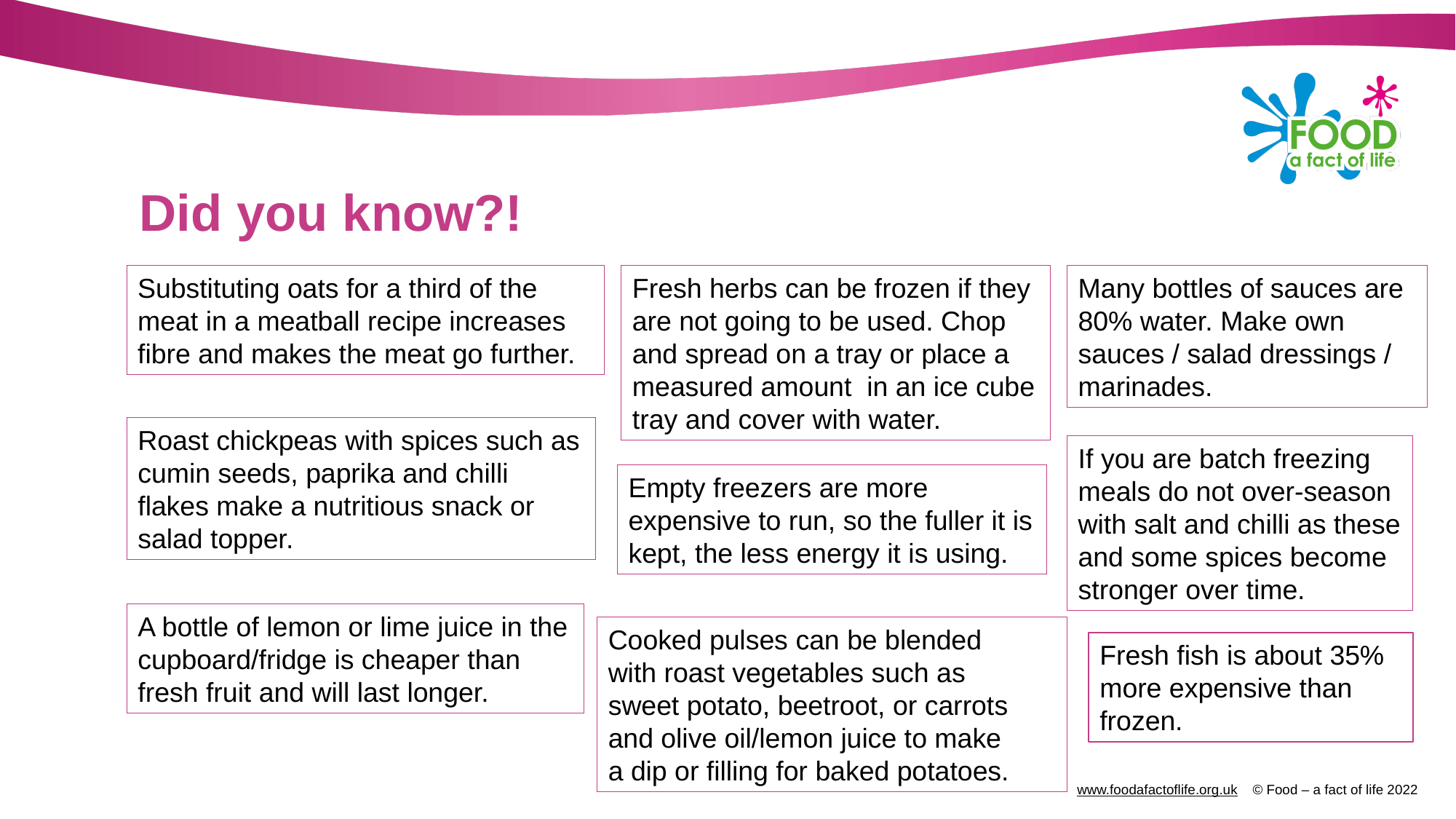

# Did you know?!
Many bottles of sauces are 80% water. Make own sauces / salad dressings / marinades.
Substituting oats for a third of the meat in a meatball recipe increases fibre and makes the meat go further.
Fresh herbs can be frozen if they are not going to be used. Chop and spread on a tray or place a measured amount  in an ice cube tray and cover with water.
Roast chickpeas with spices such as cumin seeds, paprika and chilli flakes make a nutritious snack or salad topper.
If you are batch freezing meals do not over-season with salt and chilli as these and some spices become stronger over time.
Empty freezers are more expensive to run, so the fuller it is kept, the less energy it is using.
A bottle of lemon or lime juice in the cupboard/fridge is cheaper than fresh fruit and will last longer.
Cooked pulses can be blended with roast vegetables such as sweet potato, beetroot, or carrots      and olive oil/lemon juice to make a dip or filling for baked potatoes.
Fresh fish is about 35%  more expensive than frozen.